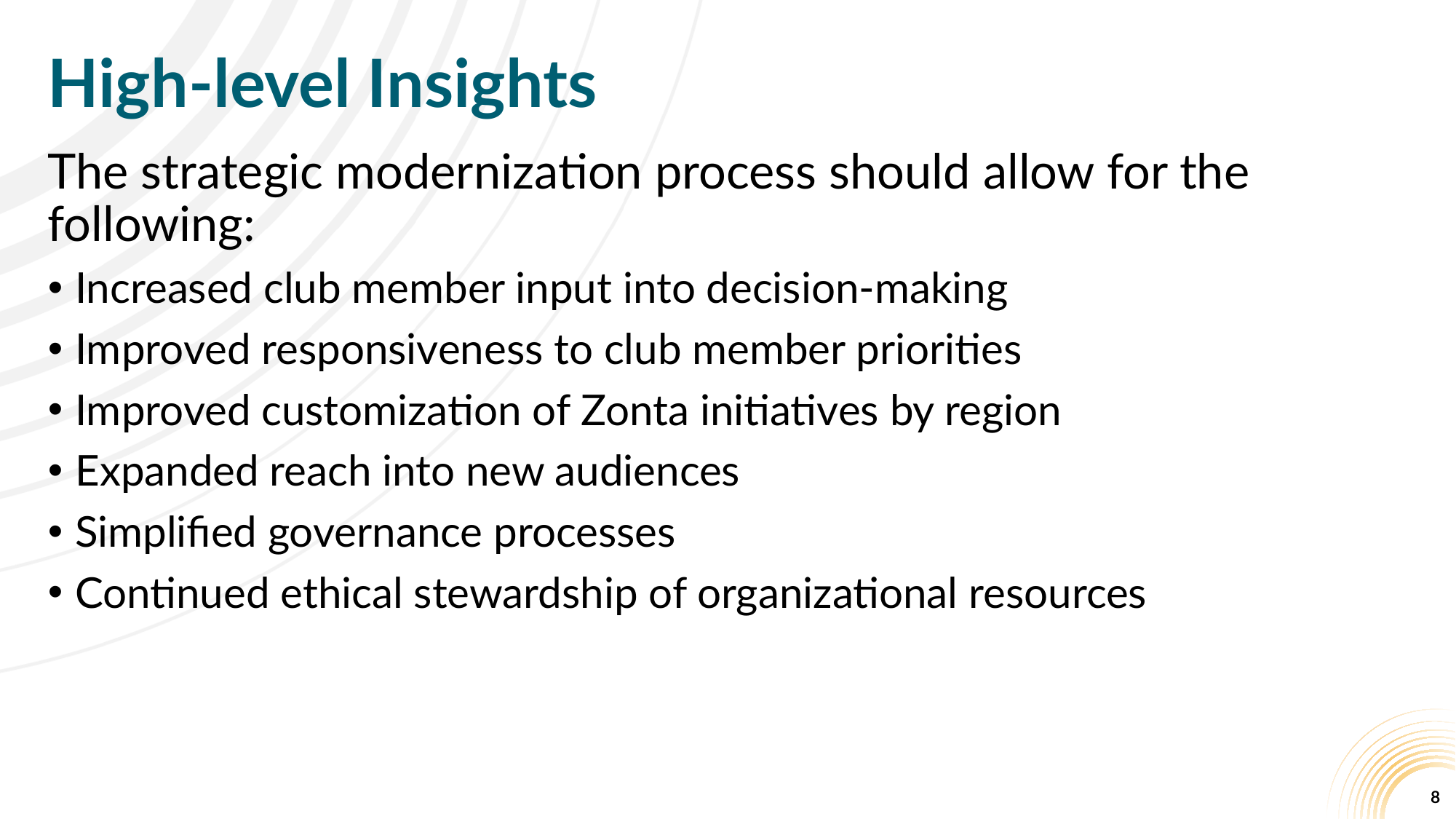

# High-level Insights
The strategic modernization process should allow for the following:
Increased club member input into decision-making
Improved responsiveness to club member priorities
Improved customization of Zonta initiatives by region
Expanded reach into new audiences
Simplified governance processes
Continued ethical stewardship of organizational resources

8